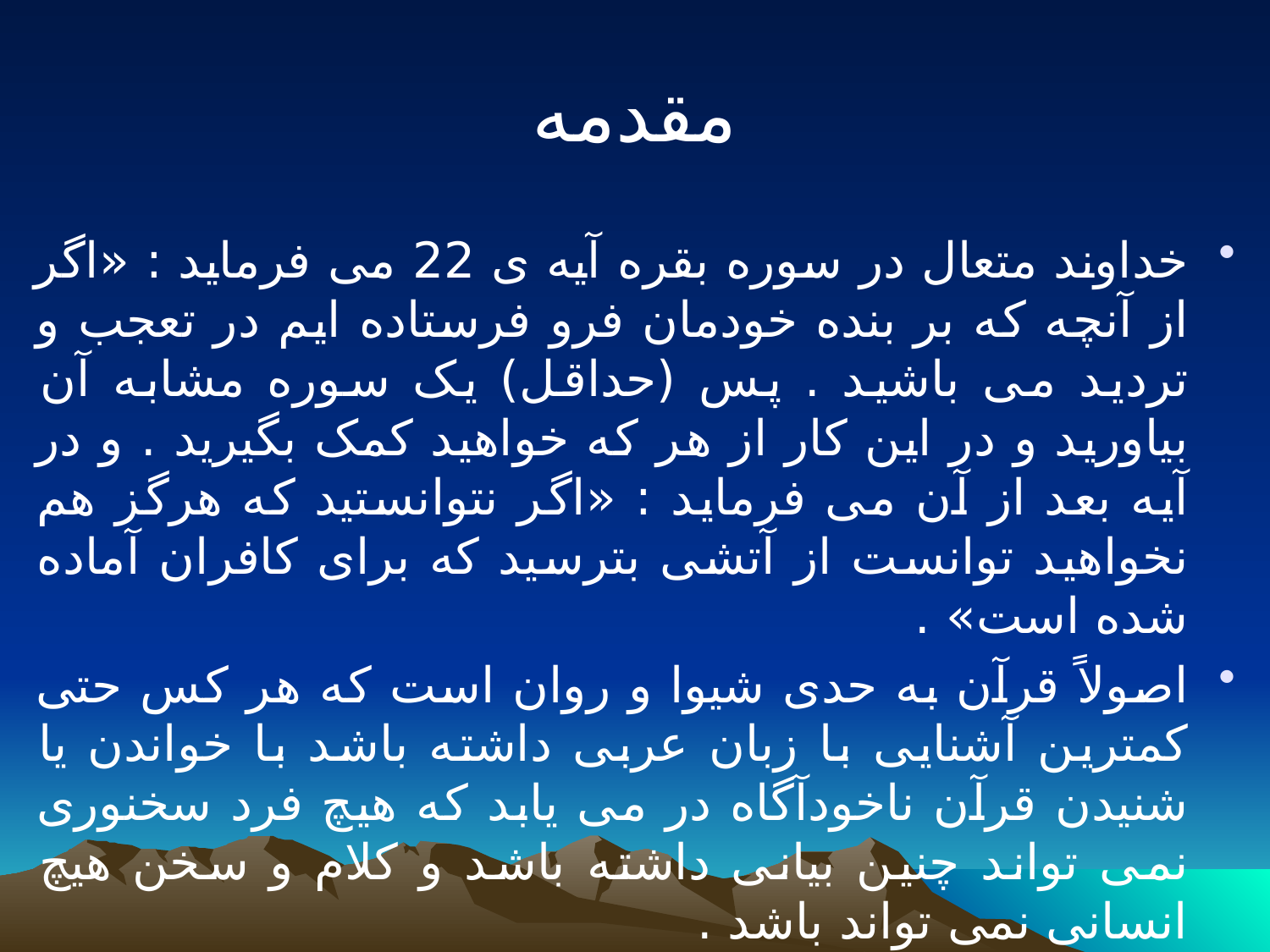

# مقدمه
خداوند متعال در سوره بقره آیه ی 22 می فرماید : «اگر از آنچه که بر بنده خودمان فرو فرستاده ایم در تعجب و تردید می باشید . پس (حداقل) یک سوره مشابه آن بیاورید و در این کار از هر که خواهید کمک بگیريد . و در آیه بعد از آن می فرماید : «اگر نتوانستید که هرگز هم نخواهید توانست از آتشی بترسید که برای کافران آماده شده است» .
اصولاً قرآن به حدی شیوا و روان است که هر کس حتی کمترین آشنایی با زبان عربی داشته باشد با خواندن یا شنیدن قرآن ناخودآگاه در می یابد که هیچ فرد سخنوری نمی تواند چنین بیانی داشته باشد و کلام و سخن هیچ انسانی نمی تواند باشد .